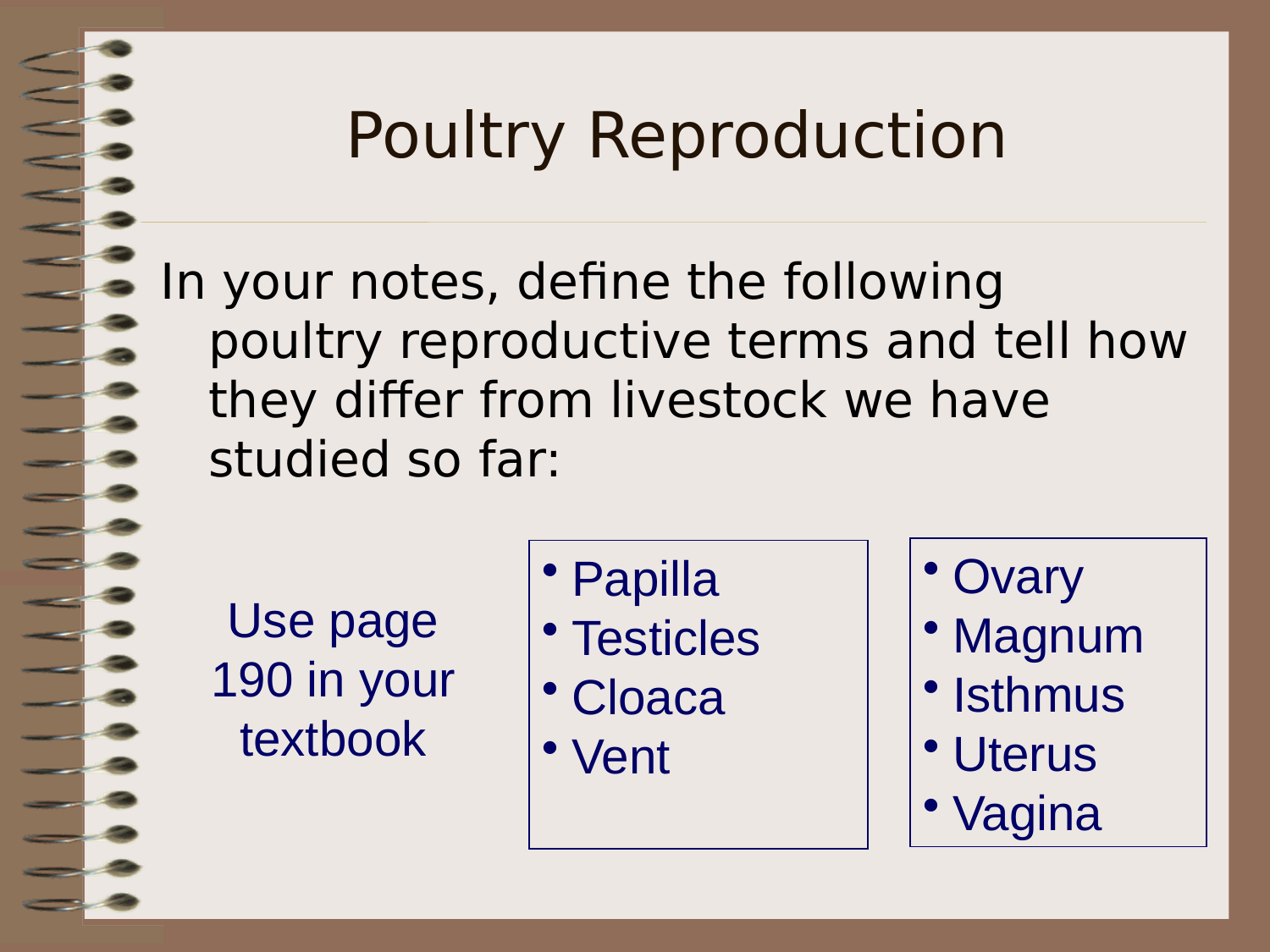

# Poultry Reproduction
In your notes, define the following poultry reproductive terms and tell how they differ from livestock we have studied so far:
Ovary
Magnum
Isthmus
Uterus
Vagina
Papilla
Testicles
Cloaca
Vent

Use page 190 in your textbook